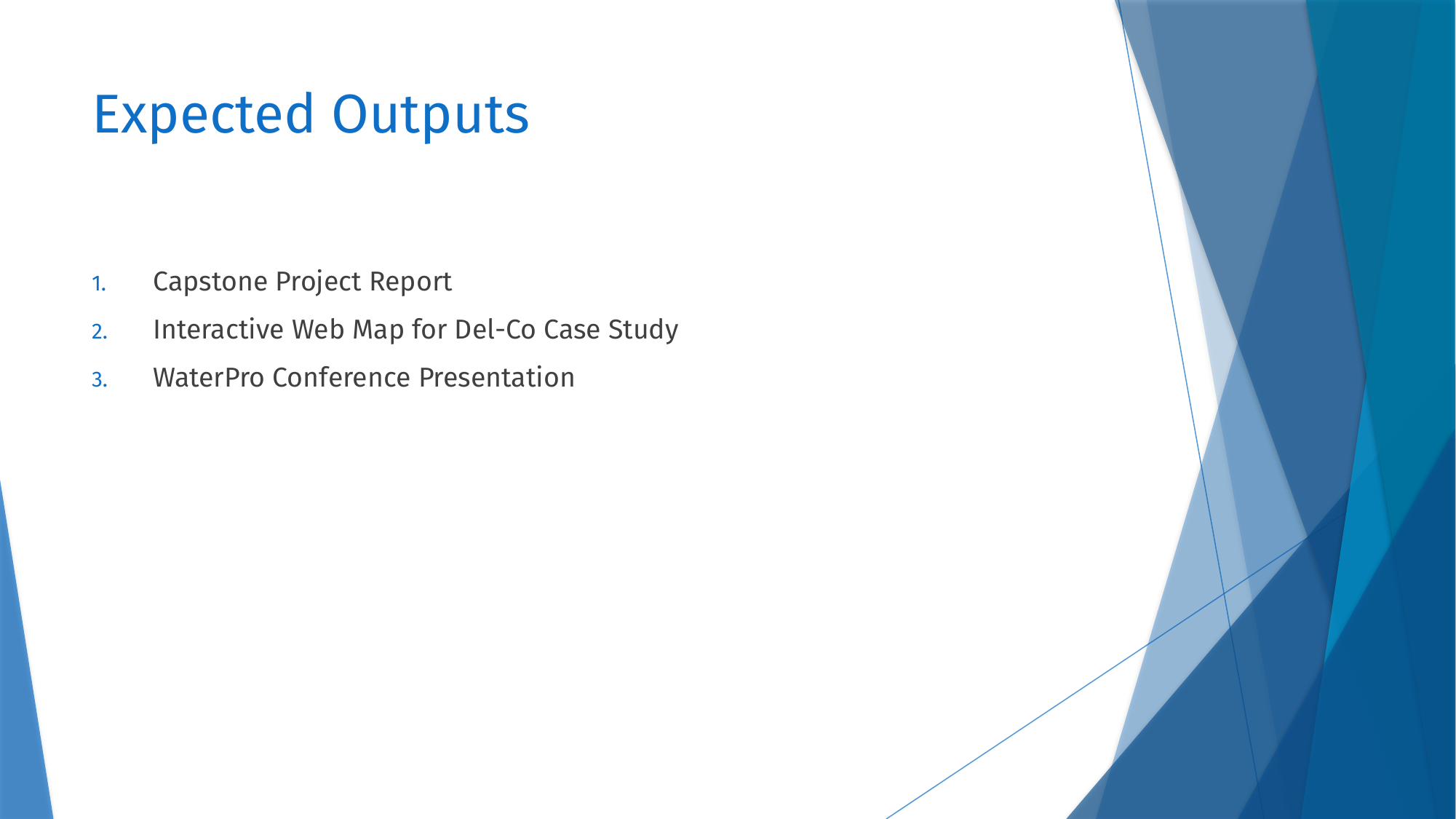

# Expected Outputs
Capstone Project Report
Interactive Web Map for Del-Co Case Study
WaterPro Conference Presentation